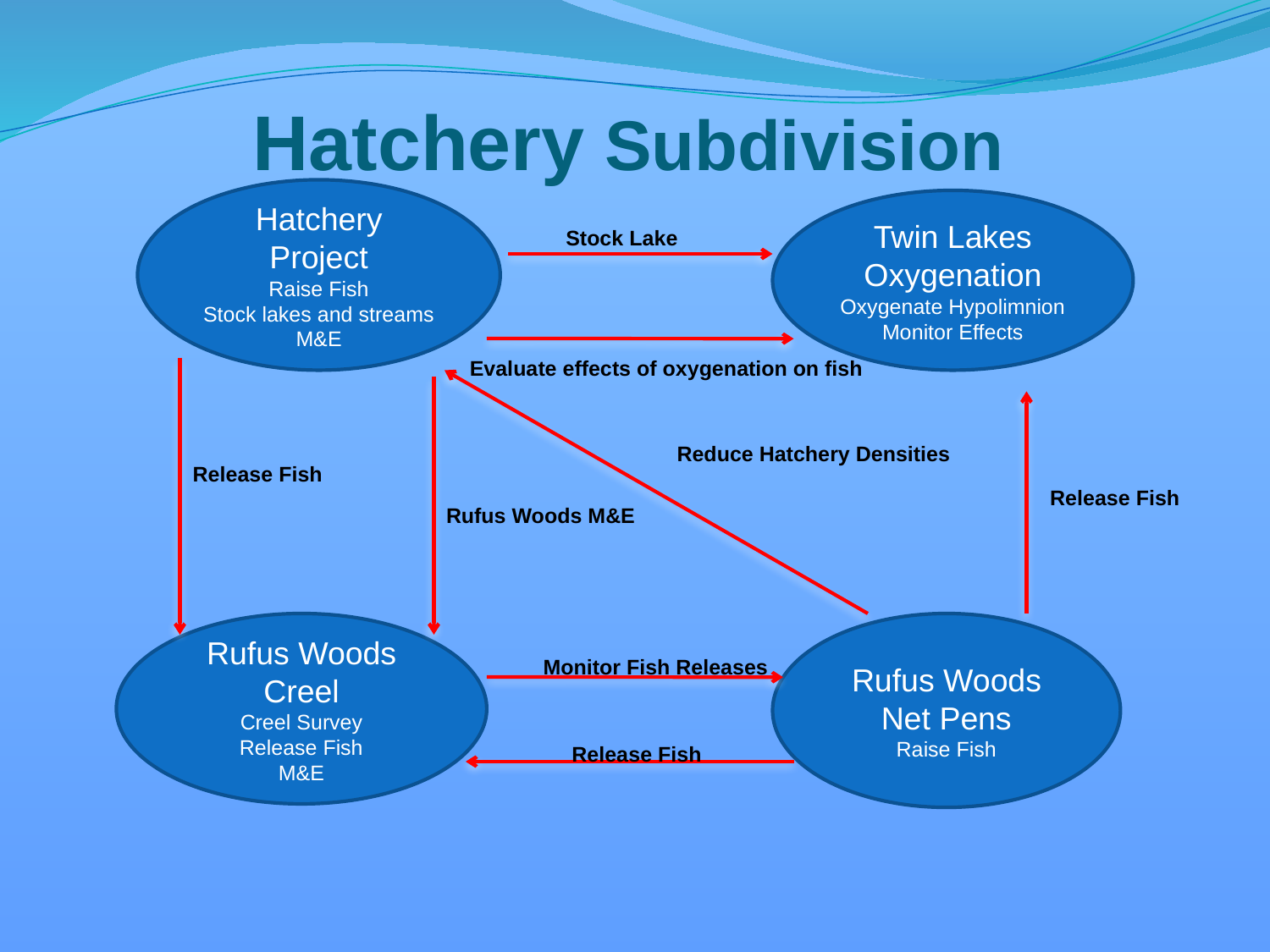

# Hatchery Subdivision
Hatchery Project
Raise Fish
Stock lakes and streams
M&E
Twin Lakes Oxygenation
Oxygenate Hypolimnion
Monitor Effects
Stock Lake
Evaluate effects of oxygenation on fish
Reduce Hatchery Densities

Release Fish
Release Fish
Rufus Woods M&E
Rufus Woods Creel
Creel Survey
Release Fish
M&E
Rufus Woods Net Pens
Raise Fish
Monitor Fish Releases
Release Fish